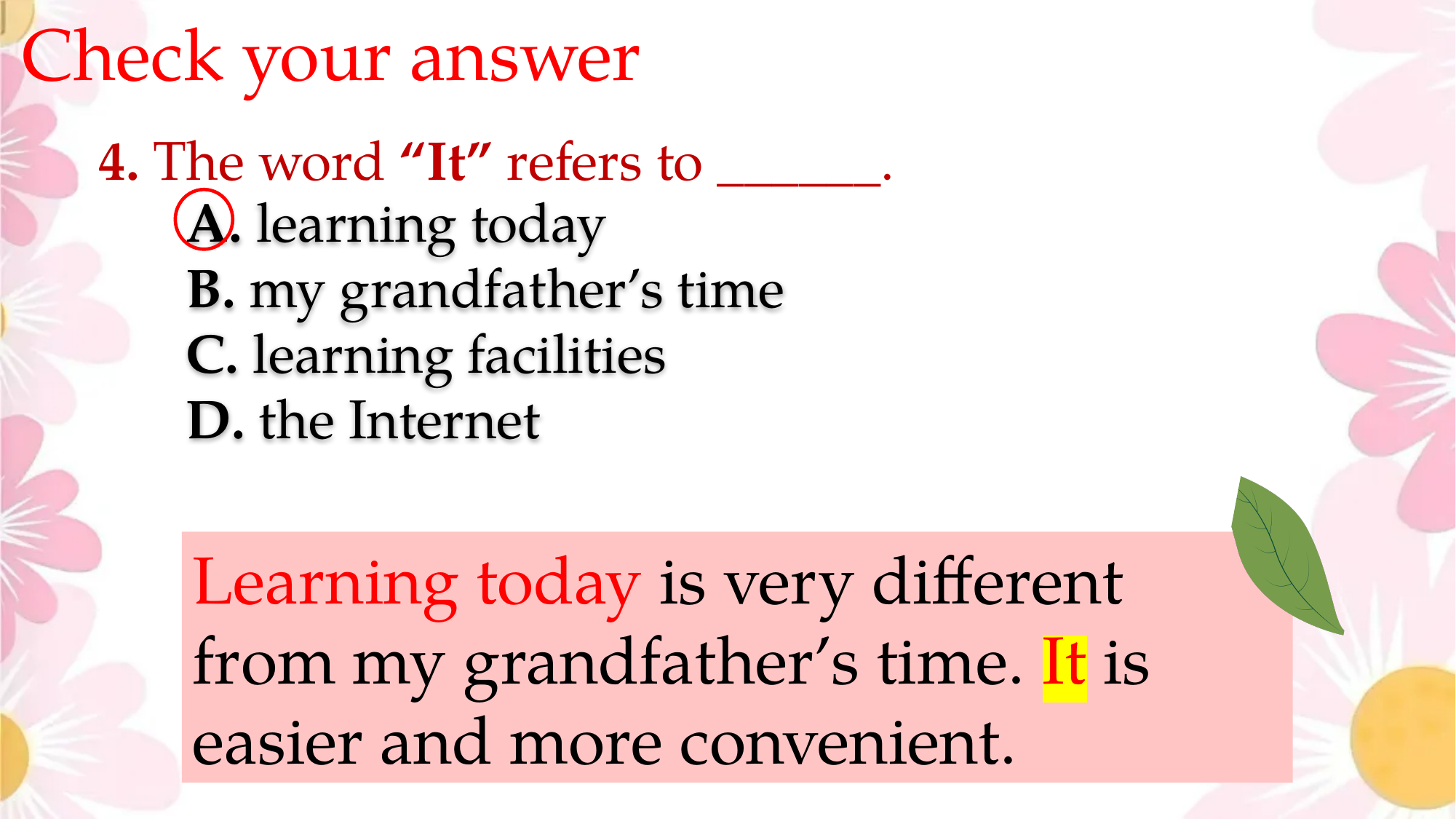

Check your answer
4. The word “It” refers to ______.
A. learning today
B. my grandfather’s time
C. learning facilities
D. the Internet

Learning today is very different from my grandfather’s time. It is easier and more convenient.